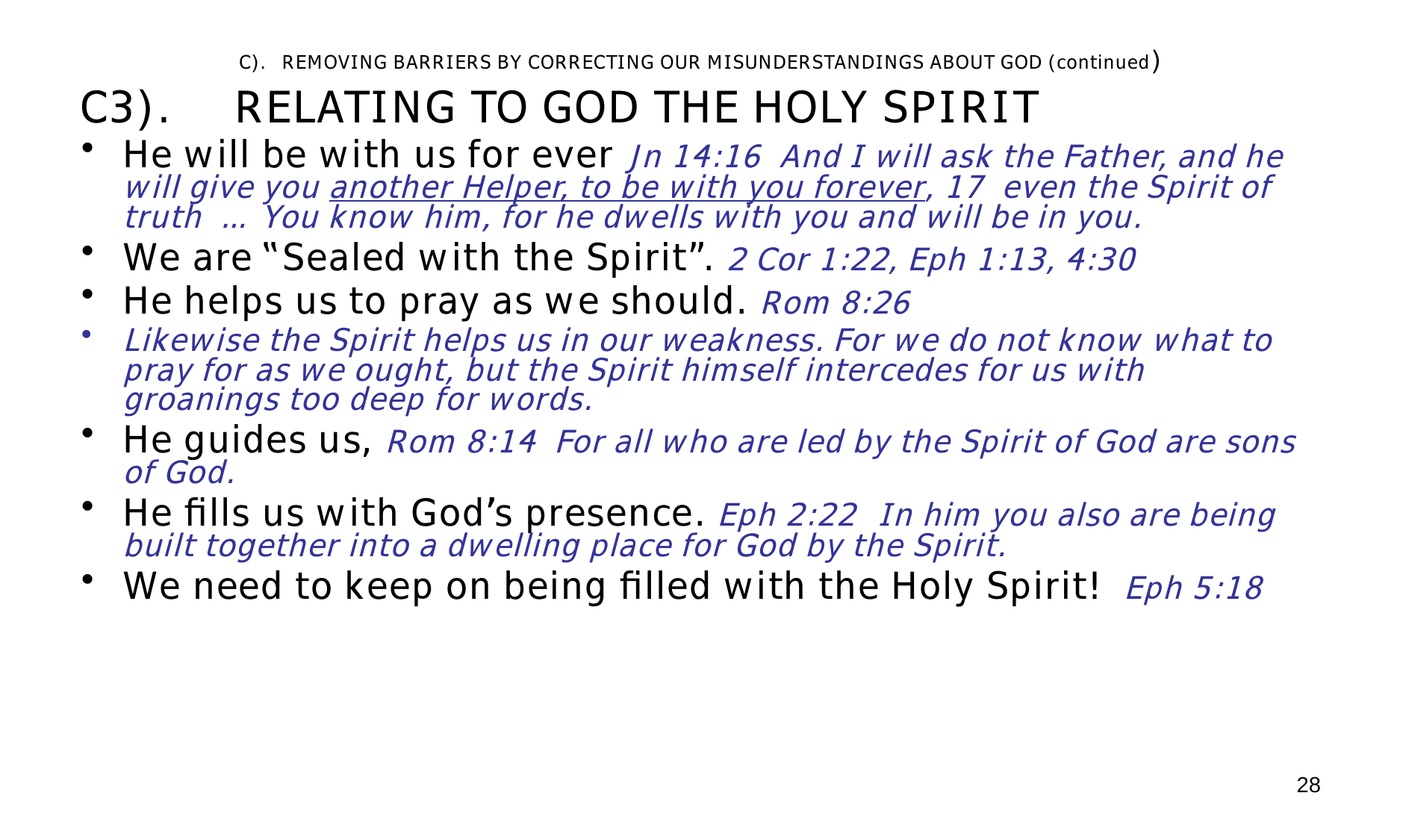

# C).   REMOVING BARRIERS BY CORRECTING OUR MISUNDERSTANDINGS ABOUT GOD (continued)
C3).	RELATING TO GOD THE HOLY SPIRIT
He will be with us for ever Jn 14:16  And I will ask the Father, and he will give you another Helper, to be with you forever, 17  even the Spirit of truth  … You know him, for he dwells with you and will be in you.
We are “Sealed with the Spirit”. 2 Cor 1:22, Eph 1:13, 4:30
He helps us to pray as we should. Rom 8:26
Likewise the Spirit helps us in our weakness. For we do not know what to pray for as we ought, but the Spirit himself intercedes for us with groanings too deep for words.
He guides us, Rom 8:14  For all who are led by the Spirit of God are sons of God.
He fills us with God’s presence. Eph 2:22  In him you also are being built together into a dwelling place for God by the Spirit.
We need to keep on being filled with the Holy Spirit!  Eph 5:18
28